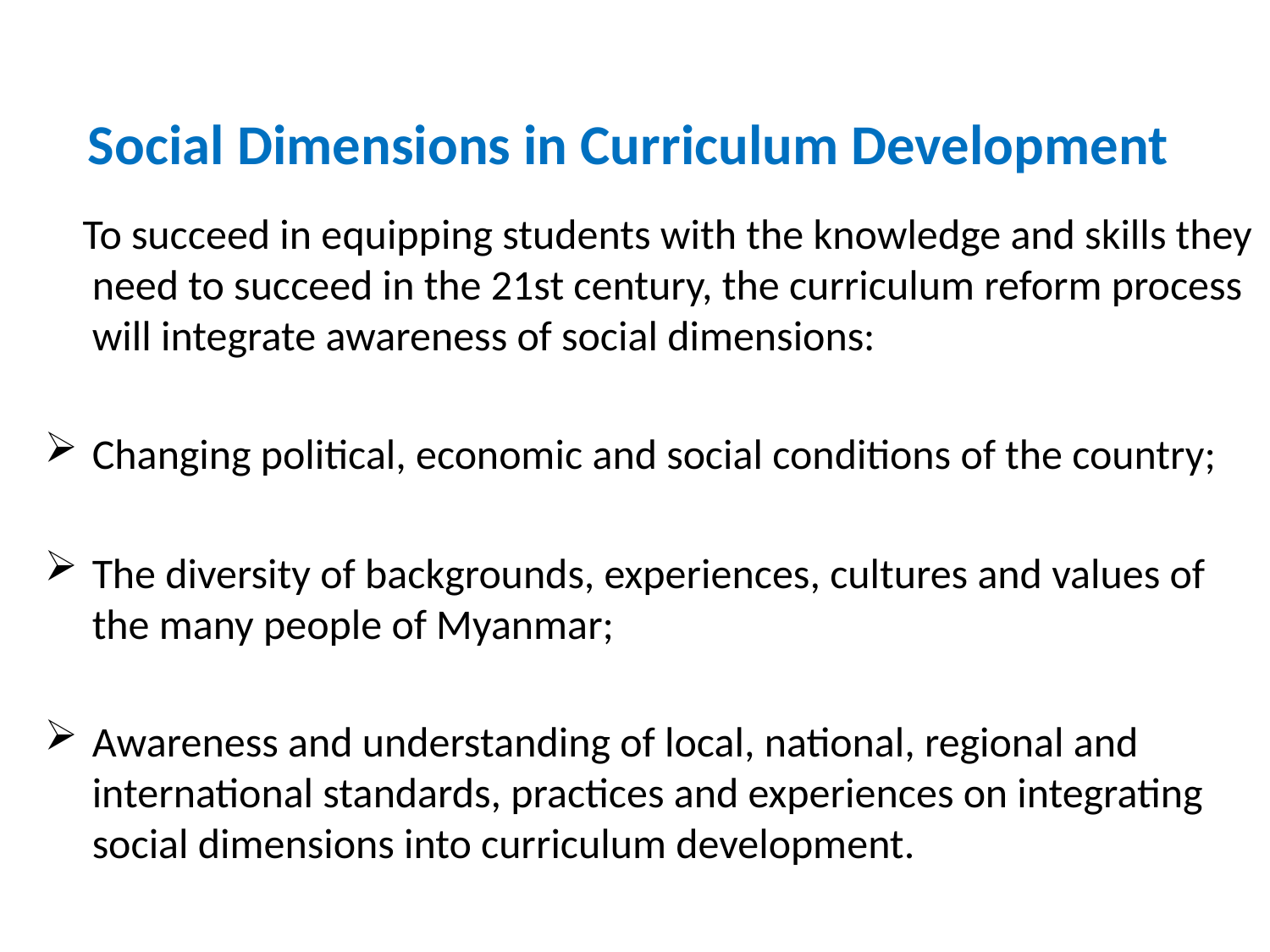

# Social Dimensions in Curriculum Development
    To succeed in equipping students with the knowledge and skills they need to succeed in the 21st century, the curriculum reform process will integrate awareness of social dimensions:

Changing political, economic and social conditions of the country;

The diversity of backgrounds, experiences, cultures and values of the many people of Myanmar;

Awareness and understanding of local, national, regional and international standards, practices and experiences on integrating social dimensions into curriculum development.